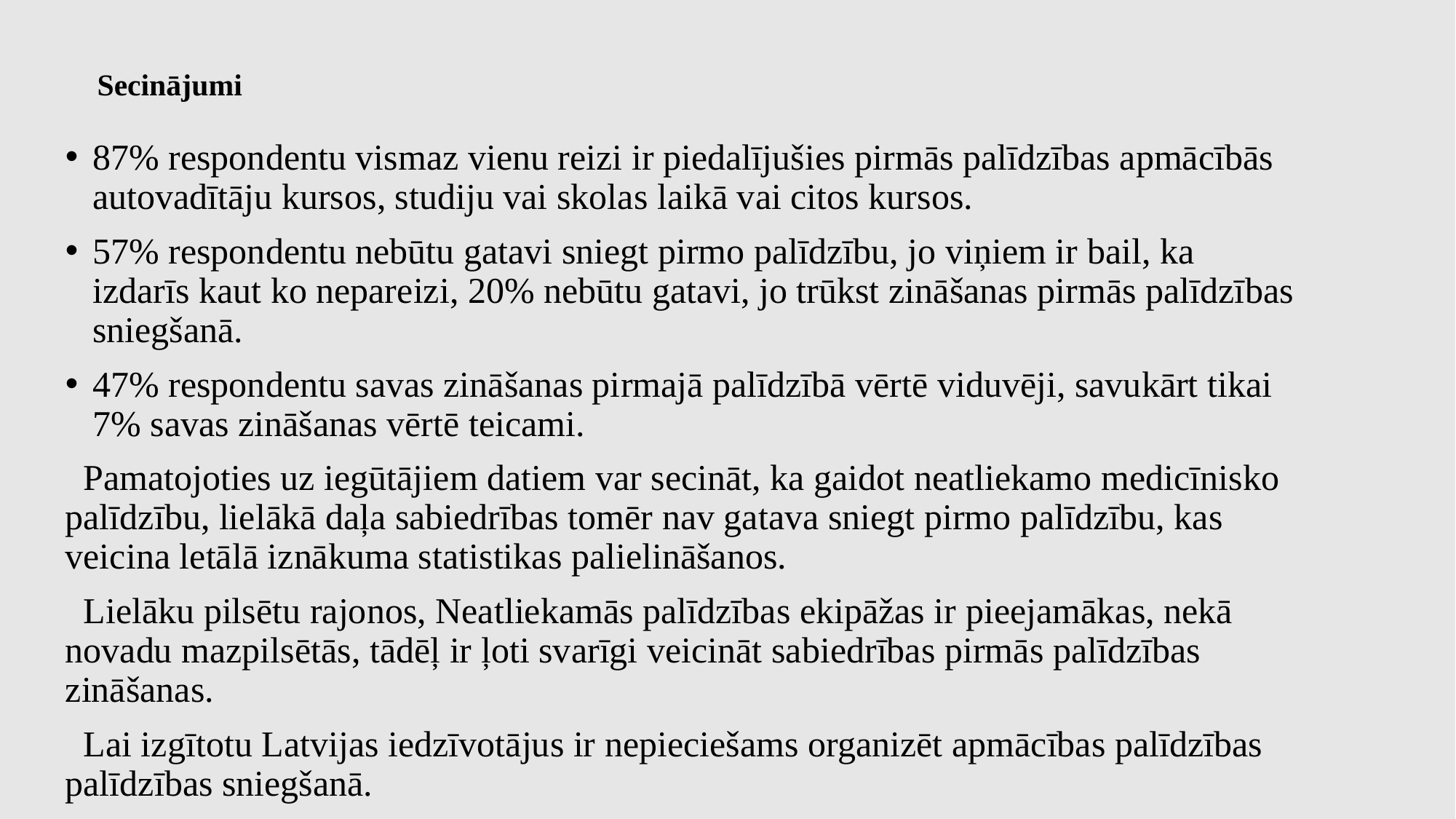

# Secinājumi
87% respondentu vismaz vienu reizi ir piedalījušies pirmās palīdzības apmācībās autovadītāju kursos, studiju vai skolas laikā vai citos kursos.
57% respondentu nebūtu gatavi sniegt pirmo palīdzību, jo viņiem ir bail, ka izdarīs kaut ko nepareizi, 20% nebūtu gatavi, jo trūkst zināšanas pirmās palīdzības sniegšanā.
47% respondentu savas zināšanas pirmajā palīdzībā vērtē viduvēji, savukārt tikai 7% savas zināšanas vērtē teicami.
  Pamatojoties uz iegūtājiem datiem var secināt, ka gaidot neatliekamo medicīnisko  palīdzību, lielākā daļa sabiedrības tomēr nav gatava sniegt pirmo palīdzību, kas veicina letālā iznākuma statistikas palielināšanos.
  Lielāku pilsētu rajonos, Neatliekamās palīdzības ekipāžas ir pieejamākas, nekā novadu mazpilsētās, tādēļ ir ļoti svarīgi veicināt sabiedrības pirmās palīdzības zināšanas.
  Lai izgītotu Latvijas iedzīvotājus ir nepieciešams organizēt apmācības palīdzības palīdzības sniegšanā.